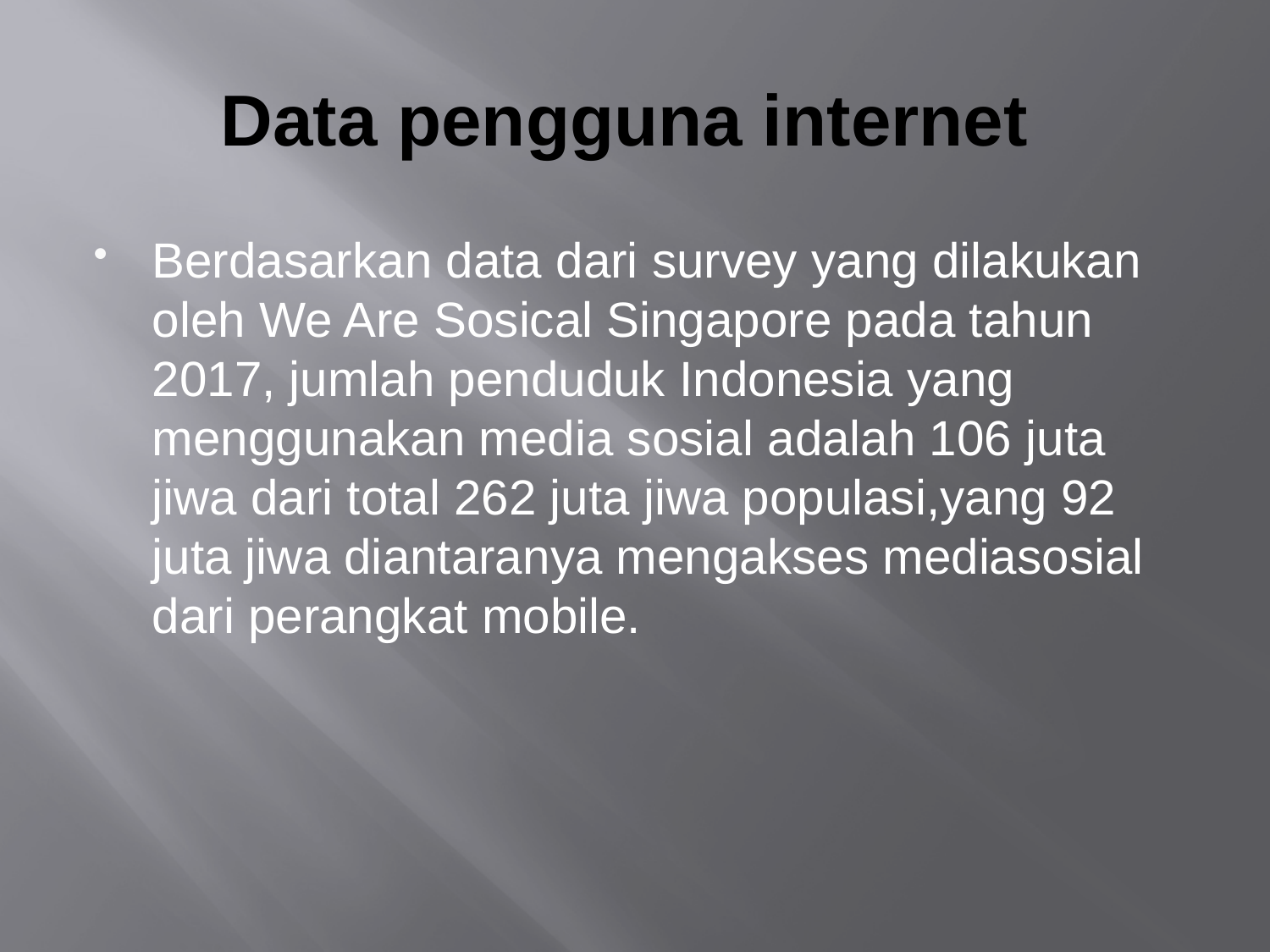

# Data pengguna internet
Berdasarkan data dari survey yang dilakukan oleh We Are Sosical Singapore pada tahun 2017, jumlah penduduk Indonesia yang menggunakan media sosial adalah 106 juta jiwa dari total 262 juta jiwa populasi,yang 92 juta jiwa diantaranya mengakses mediasosial dari perangkat mobile.